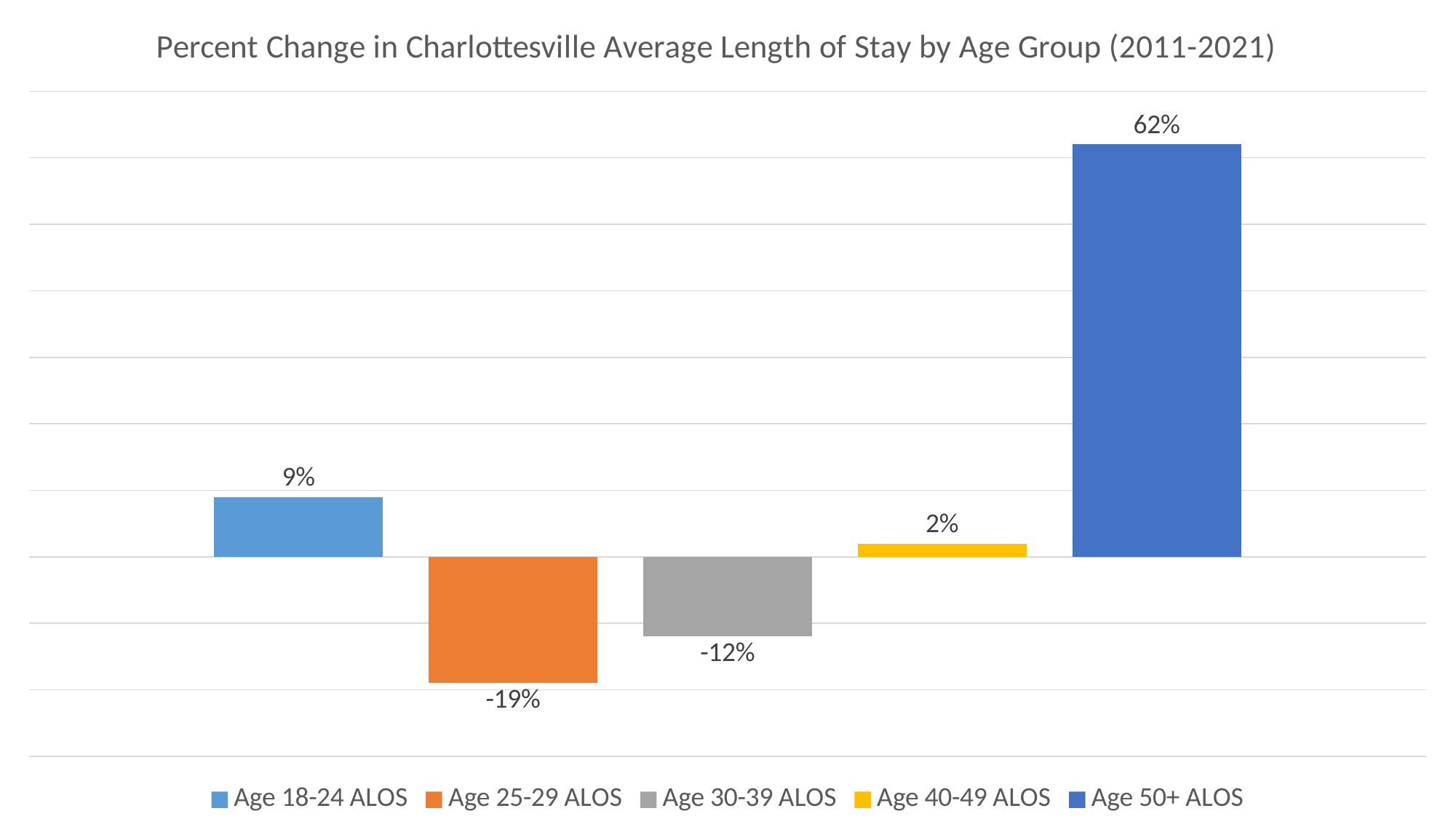

### Chart: Percent Change in Charlottesville Average Length of Stay by Age Group (2011-2021)

| Category | Age 18-24 ALOS | Age 25-29 ALOS | Age 30-39 ALOS | Age 40-49 ALOS | Age 50+ ALOS |
|---|---|---|---|---|---|
| % Change 2011-2021 | 0.09 | -0.19 | -0.12 | 0.02 | 0.62 |